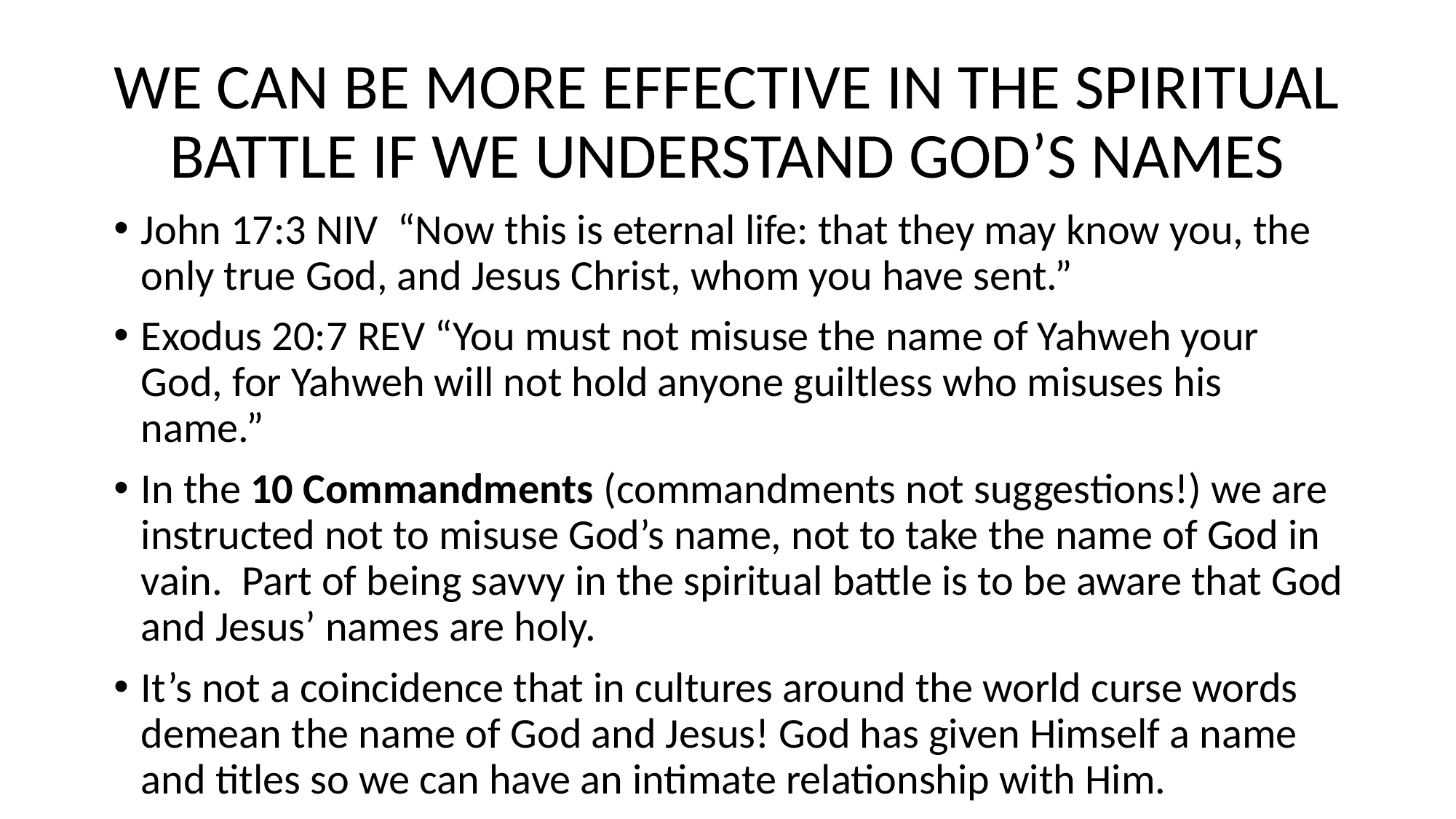

# WE CAN BE MORE EFFECTIVE IN THE SPIRITUAL BATTLE IF WE UNDERSTAND GOD’S NAMES
John 17:3 NIV  “Now this is eternal life: that they may know you, the only true God, and Jesus Christ, whom you have sent.”
Exodus 20:7 REV “You must not misuse the name of Yahweh your God, for Yahweh will not hold anyone guiltless who misuses his name.”
In the 10 Commandments (commandments not suggestions!) we are instructed not to misuse God’s name, not to take the name of God in vain.  Part of being savvy in the spiritual battle is to be aware that God and Jesus’ names are holy.
It’s not a coincidence that in cultures around the world curse words demean the name of God and Jesus! God has given Himself a name and titles so we can have an intimate relationship with Him.